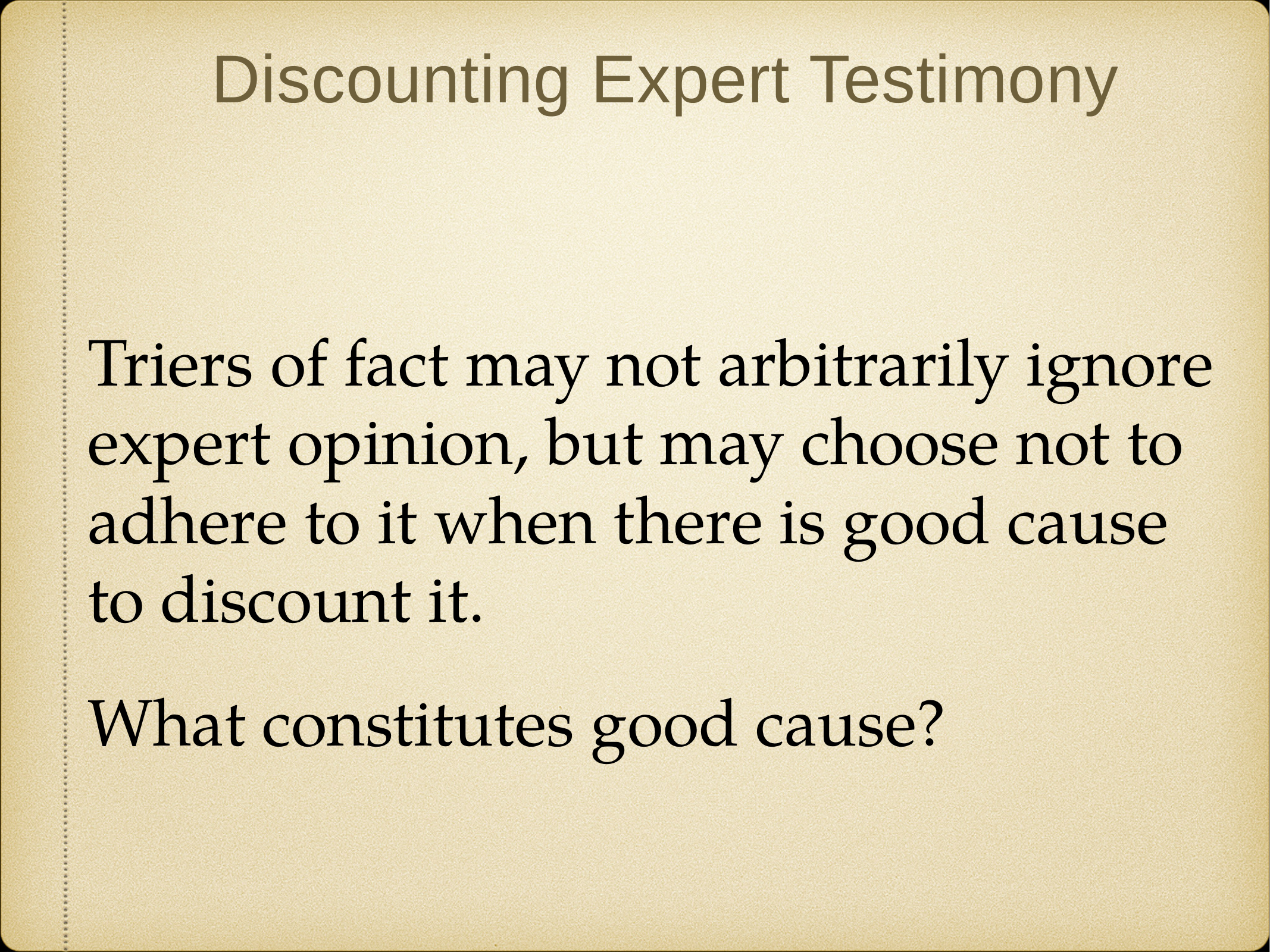

# Discounting Expert Testimony
Triers of fact may not arbitrarily ignore expert opinion, but may choose not to adhere to it when there is good cause to discount it.
What constitutes good cause?